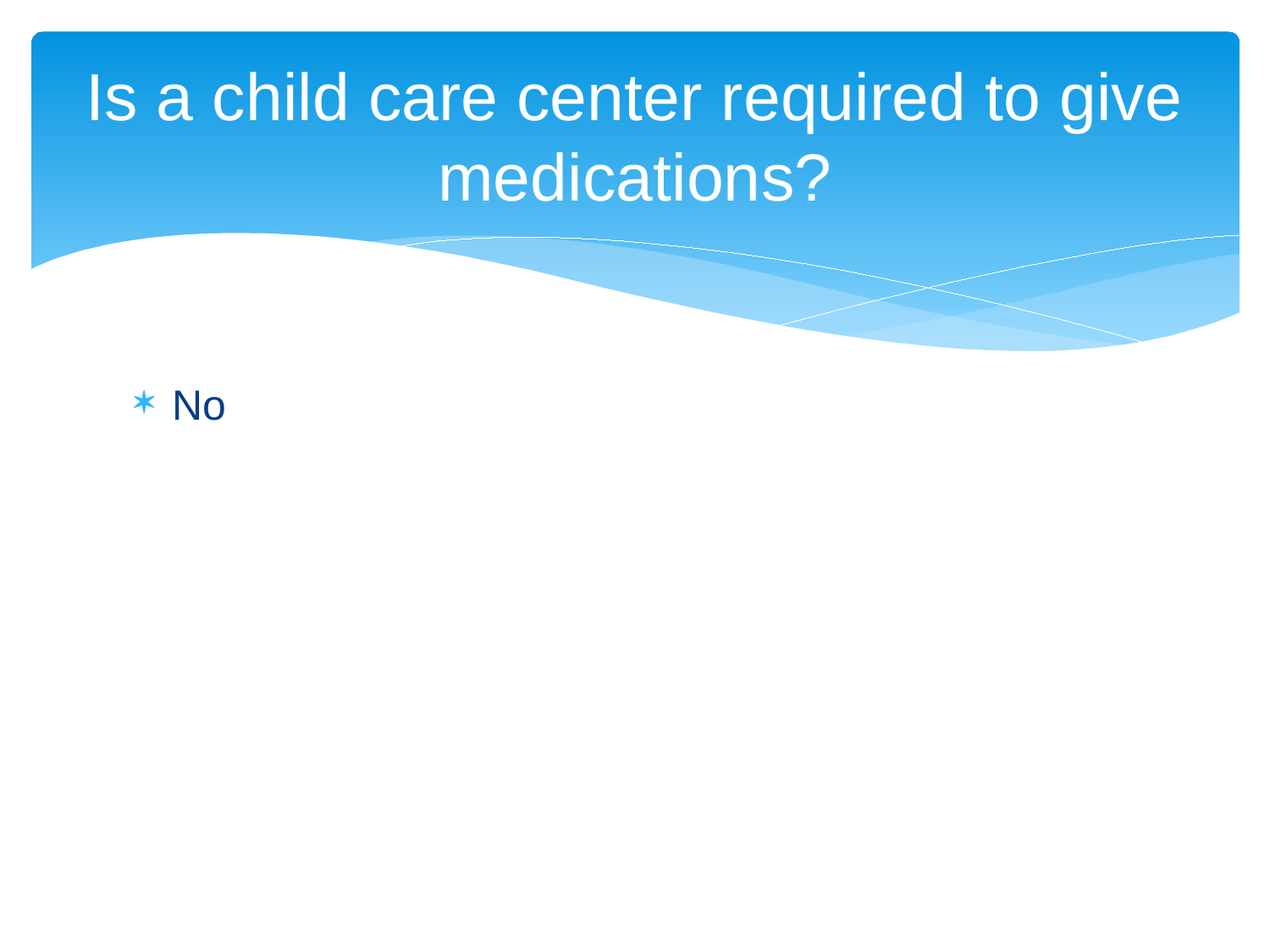

# Is a child care center required to give medications?
No